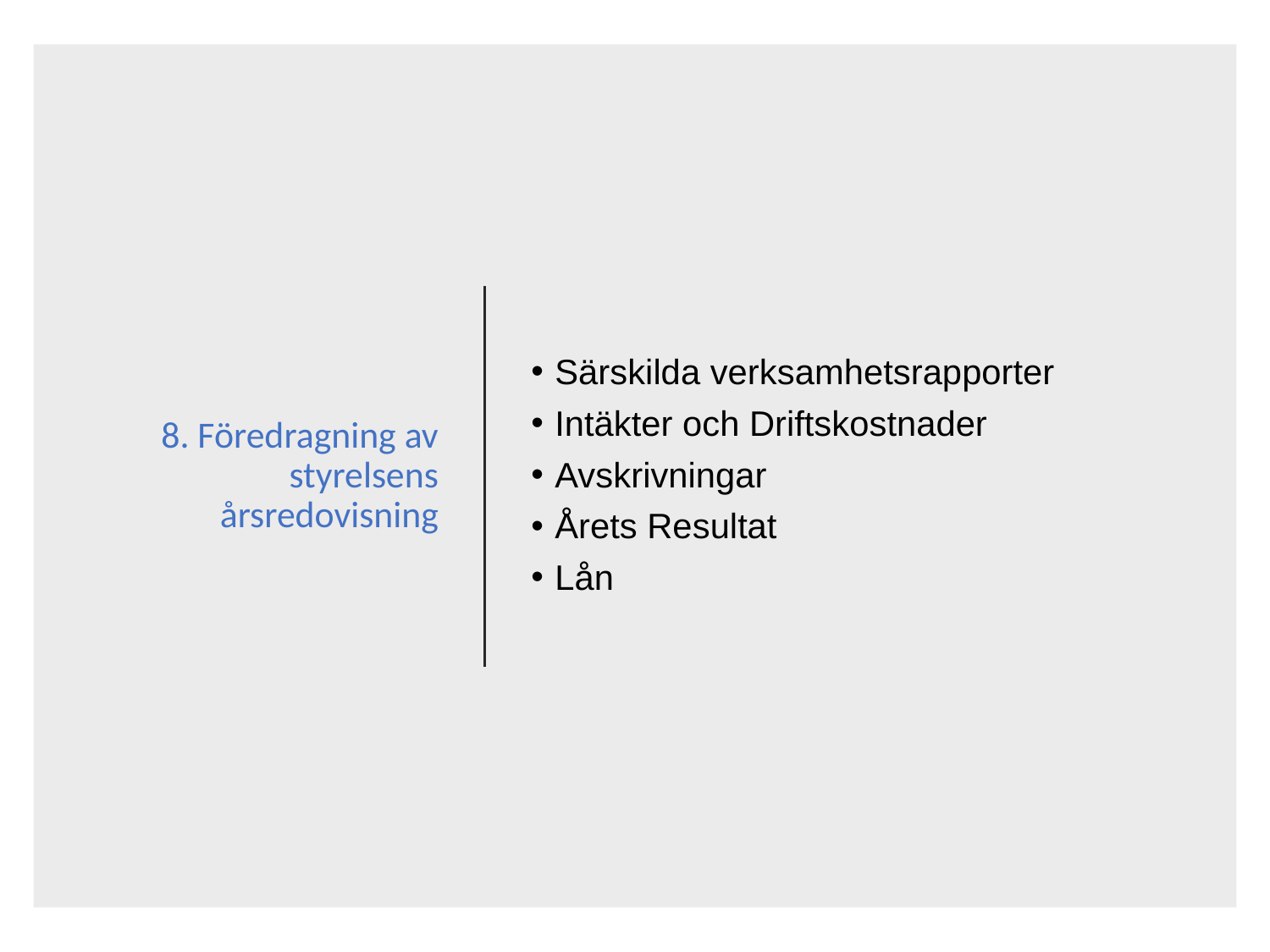

# 8. Föredragning av styrelsens årsredovisning
Särskilda verksamhetsrapporter
Intäkter och Driftskostnader
Avskrivningar
Årets Resultat
Lån